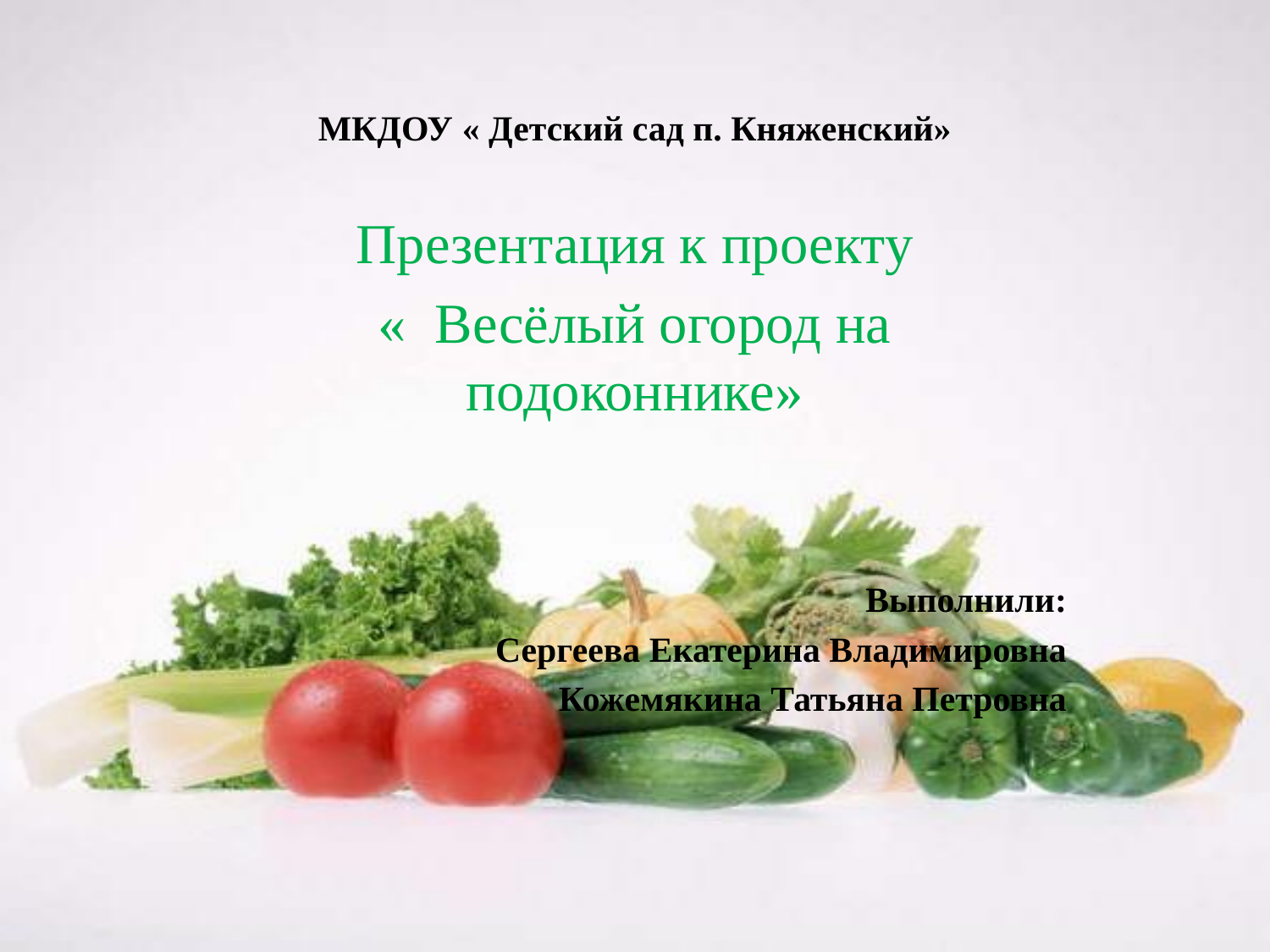

# МКДОУ « Детский сад п. Княженский»
Презентация к проекту
«  Весёлый огород на подоконнике»

Выполнили:
            Сергеева Екатерина Владимировна
Кожемякина Татьяна Петровна